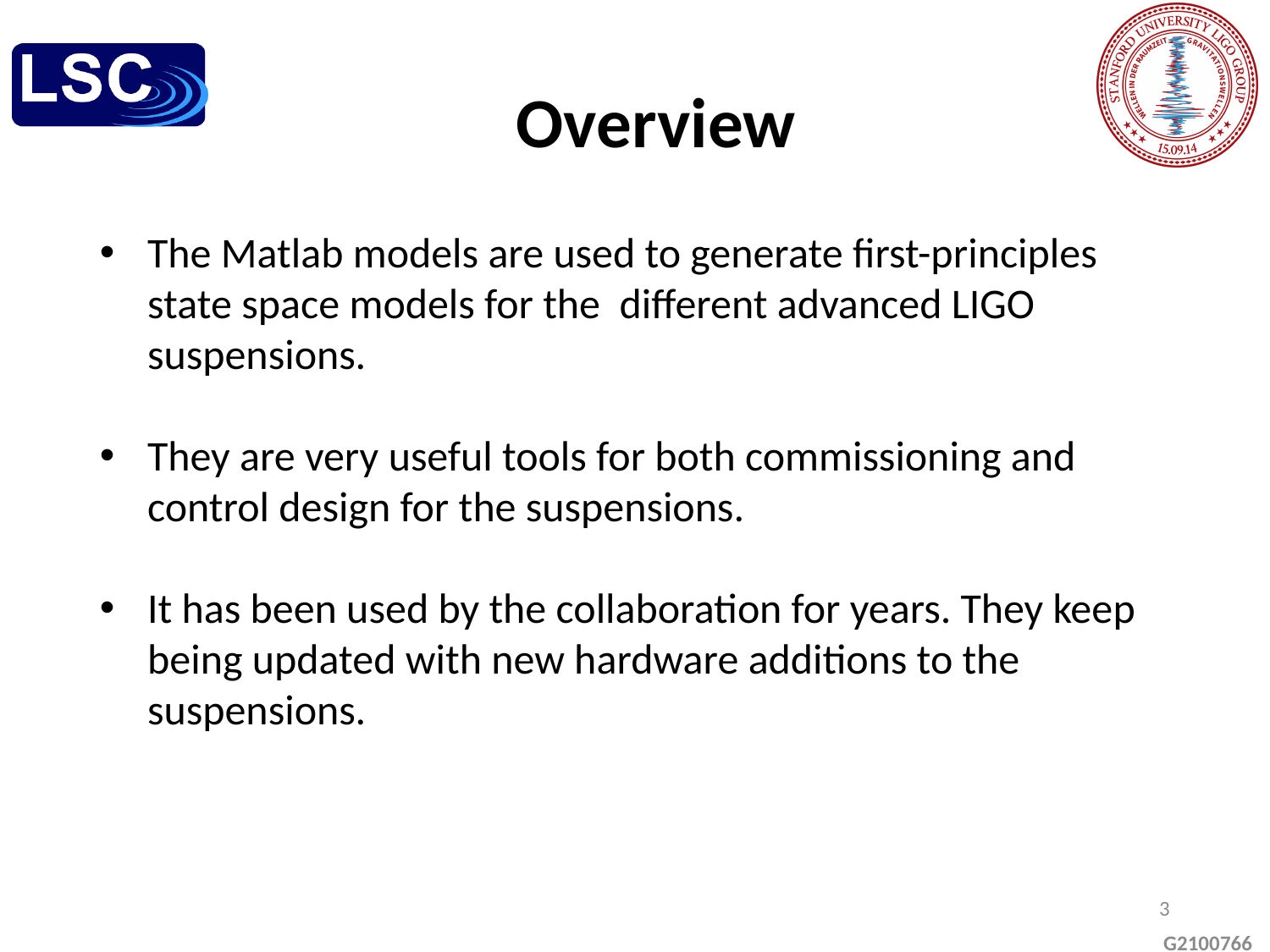

Overview
The Matlab models are used to generate first-principles state space models for the  different advanced LIGO suspensions.

They are very useful tools for both commissioning and control design for the suspensions.

It has been used by the collaboration for years. They keep being updated with new hardware additions to the suspensions.

3
G2100766